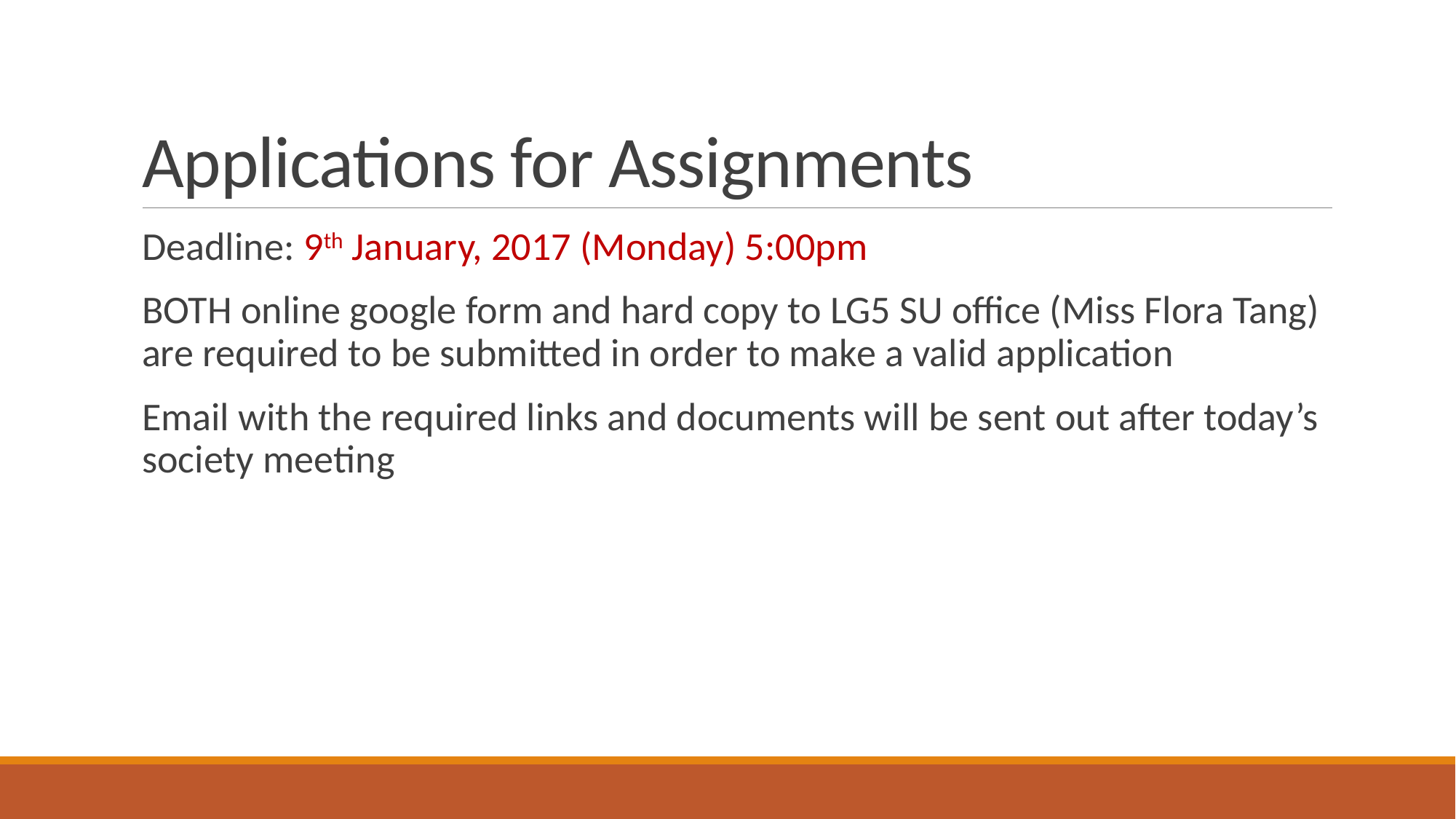

# Applications for Assignments
Deadline: 9th January, 2017 (Monday) 5:00pm
BOTH online google form and hard copy to LG5 SU office (Miss Flora Tang) are required to be submitted in order to make a valid application
Email with the required links and documents will be sent out after today’s society meeting